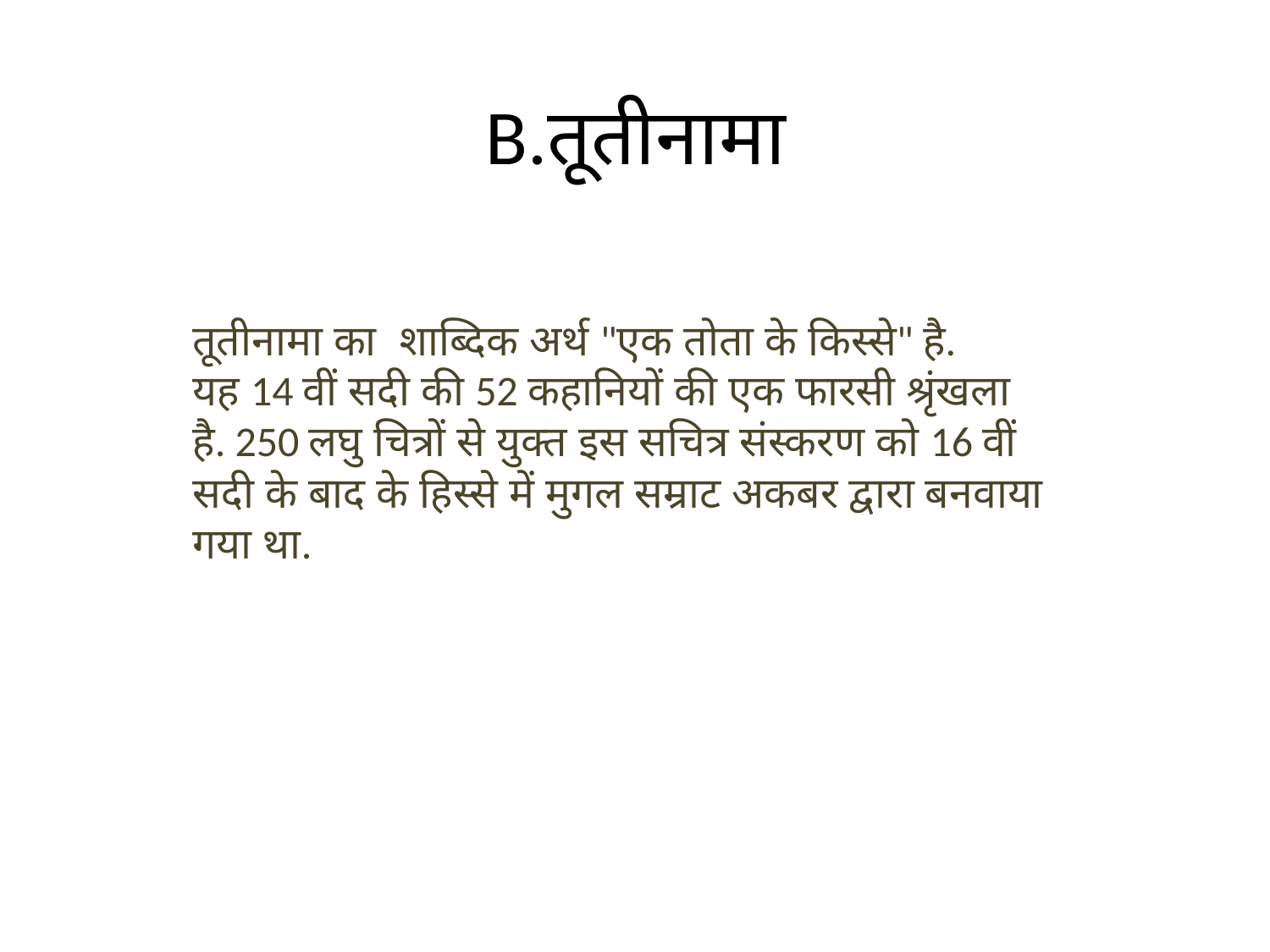

# B.तूतीनामा
तूतीनामा का  शाब्दिक अर्थ "एक तोता के किस्से" है. यह 14 वीं सदी की 52 कहानियों की एक फारसी श्रृंखला है. 250 लघु चित्रों से युक्त इस सचित्र संस्करण को 16 वीं सदी के बाद के हिस्से में मुगल सम्राट अकबर द्वारा बनवाया गया था.